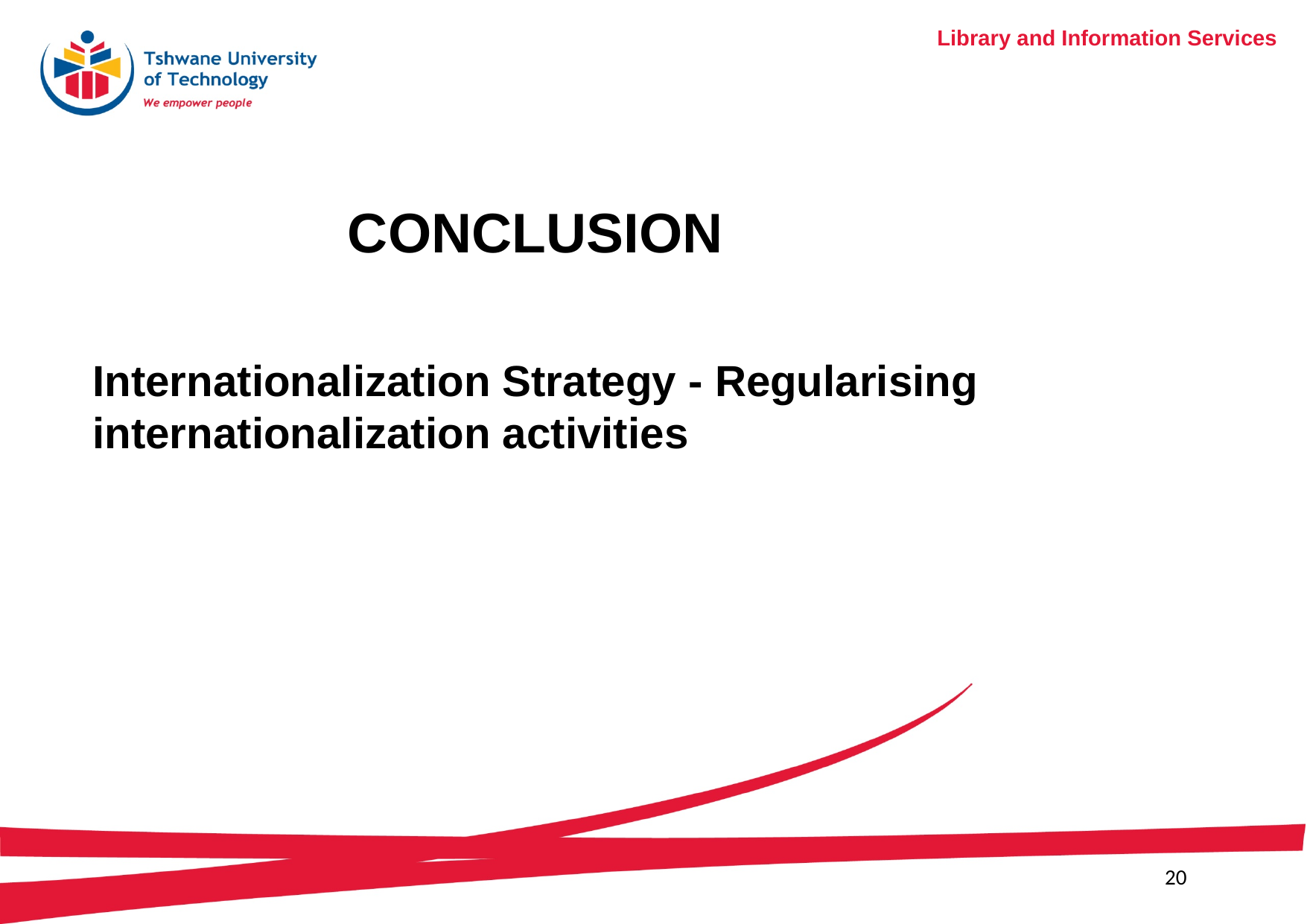

# CONCLUSION
Internationalization Strategy - Regularising internationalization activities

20